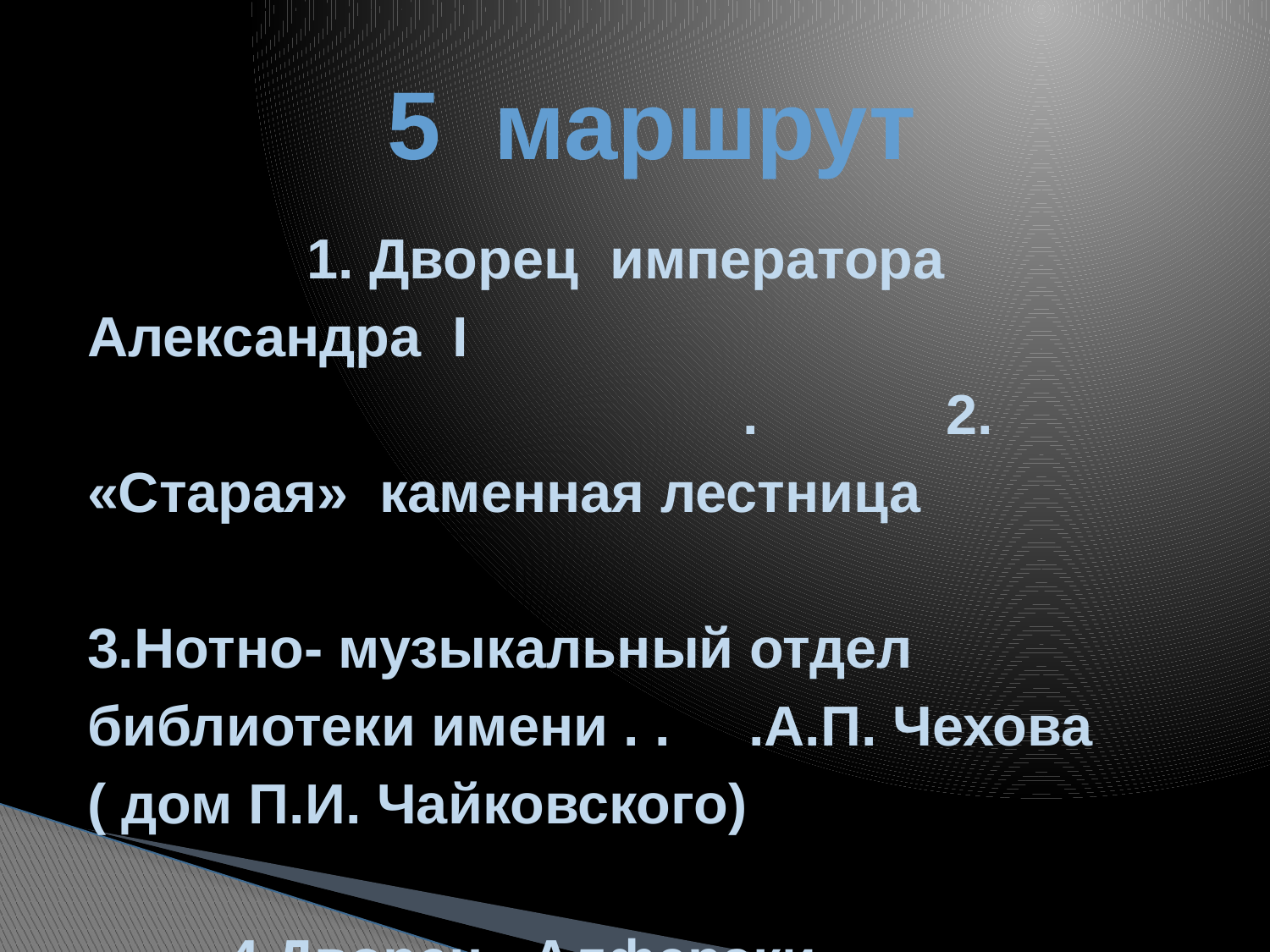

# 5  маршрут
              1. Дворец  императора   Александра  I                                                                                       .            2. «Старая»  каменная лестница                                                                             3.Нотно- музыкальный отдел библиотеки имени . .     .А.П. Чехова ( дом П.И. Чайковского)                                                                                                           4.Дворец   Алфераки                                                                             .   ( Таганрогский историко краеведческий музей)
5. Памятник    Ф. Г.  Раневской
6.Кафе « Красный мак» улица Петровская